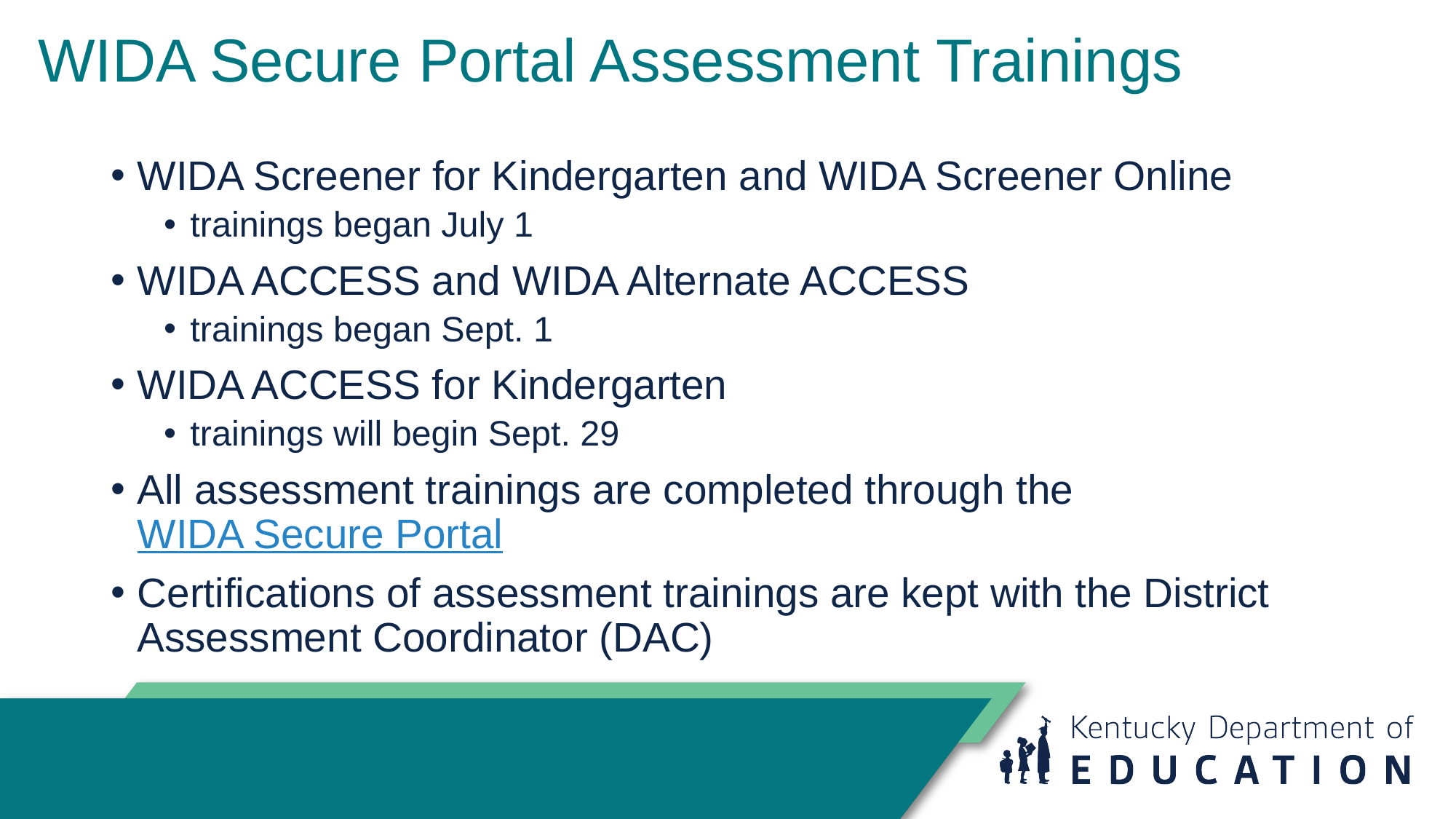

# WIDA Secure Portal Assessment Trainings
WIDA Screener for Kindergarten and WIDA Screener Online
trainings began July 1
WIDA ACCESS and WIDA Alternate ACCESS
trainings began Sept. 1
WIDA ACCESS for Kindergarten
trainings will begin Sept. 29
All assessment trainings are completed through the WIDA Secure Portal
Certifications of assessment trainings are kept with the District Assessment Coordinator (DAC)